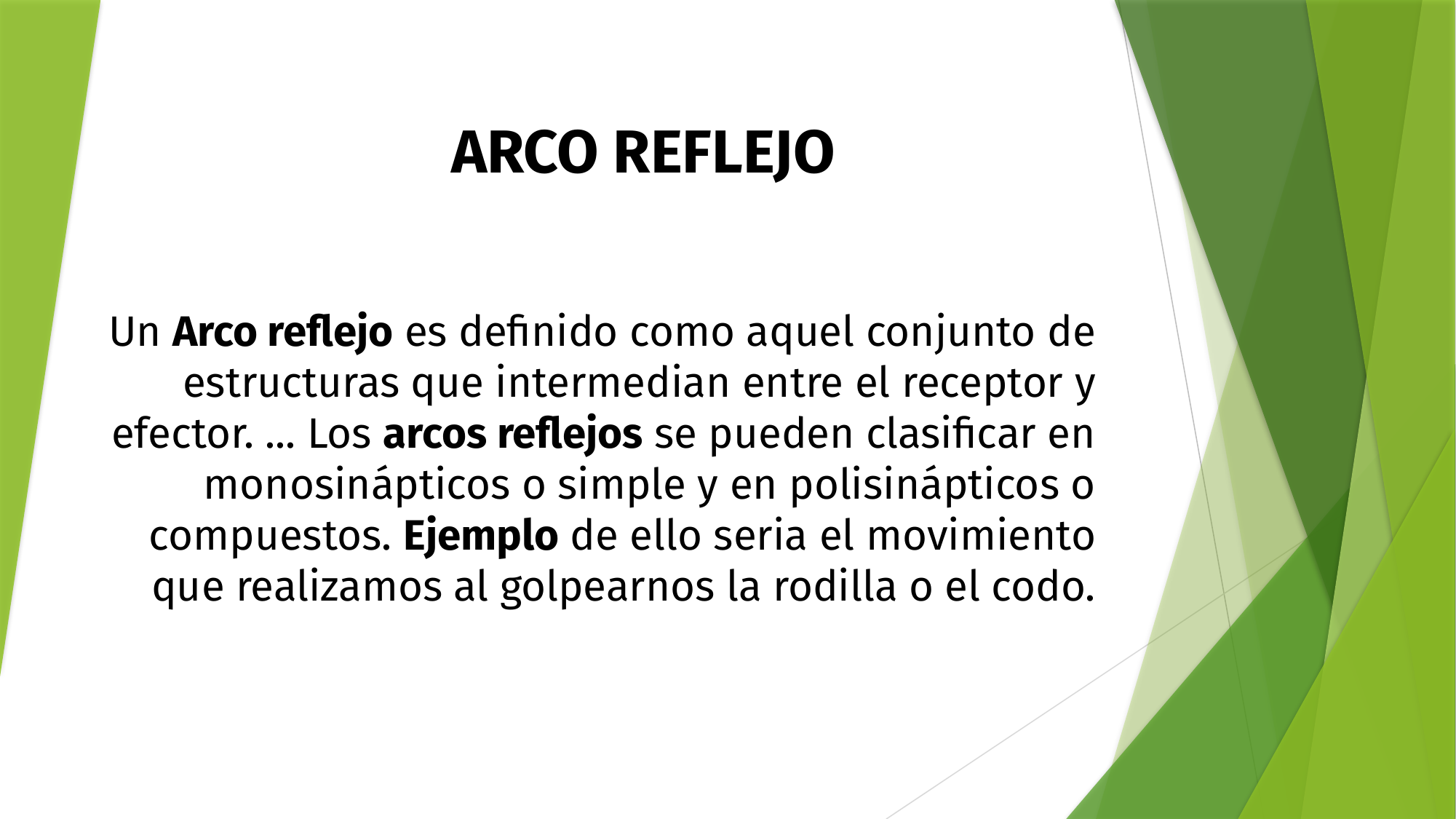

# ARCO REFLEJO
Un Arco reflejo es definido como aquel conjunto de estructuras que intermedian entre el receptor y efector. ... Los arcos reflejos se pueden clasificar en monosinápticos o simple y en polisinápticos o compuestos. Ejemplo de ello seria el movimiento que realizamos al golpearnos la rodilla o el codo.